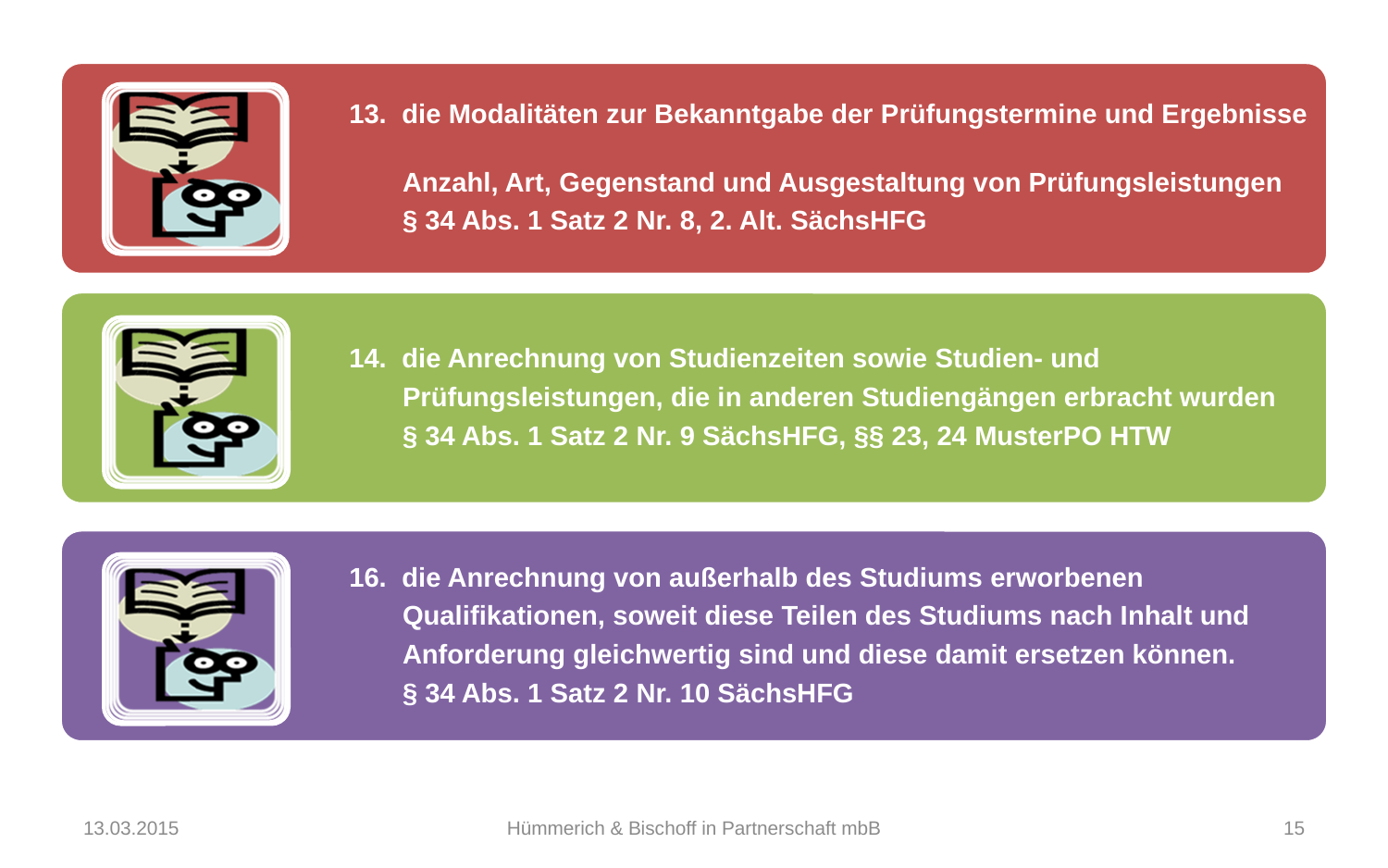

13.  die Modalitäten zur Bekanntgabe der Prüfungstermine und Ergebnisse
       Anzahl, Art, Gegenstand und Ausgestaltung von Prüfungsleistungen
       § 34 Abs. 1 Satz 2 Nr. 8, 2. Alt. SächsHFG
14.  die Anrechnung von Studienzeiten sowie Studien- und
       Prüfungsleistungen, die in anderen Studiengängen erbracht wurden
       § 34 Abs. 1 Satz 2 Nr. 9 SächsHFG, §§ 23, 24 MusterPO HTW
16.  die Anrechnung von außerhalb des Studiums erworbenen
       Qualifikationen, soweit diese Teilen des Studiums nach Inhalt und
       Anforderung gleichwertig sind und diese damit ersetzen können.
       § 34 Abs. 1 Satz 2 Nr. 10 SächsHFG
13.03.2015
Hümmerich & Bischoff in Partnerschaft mbB
15